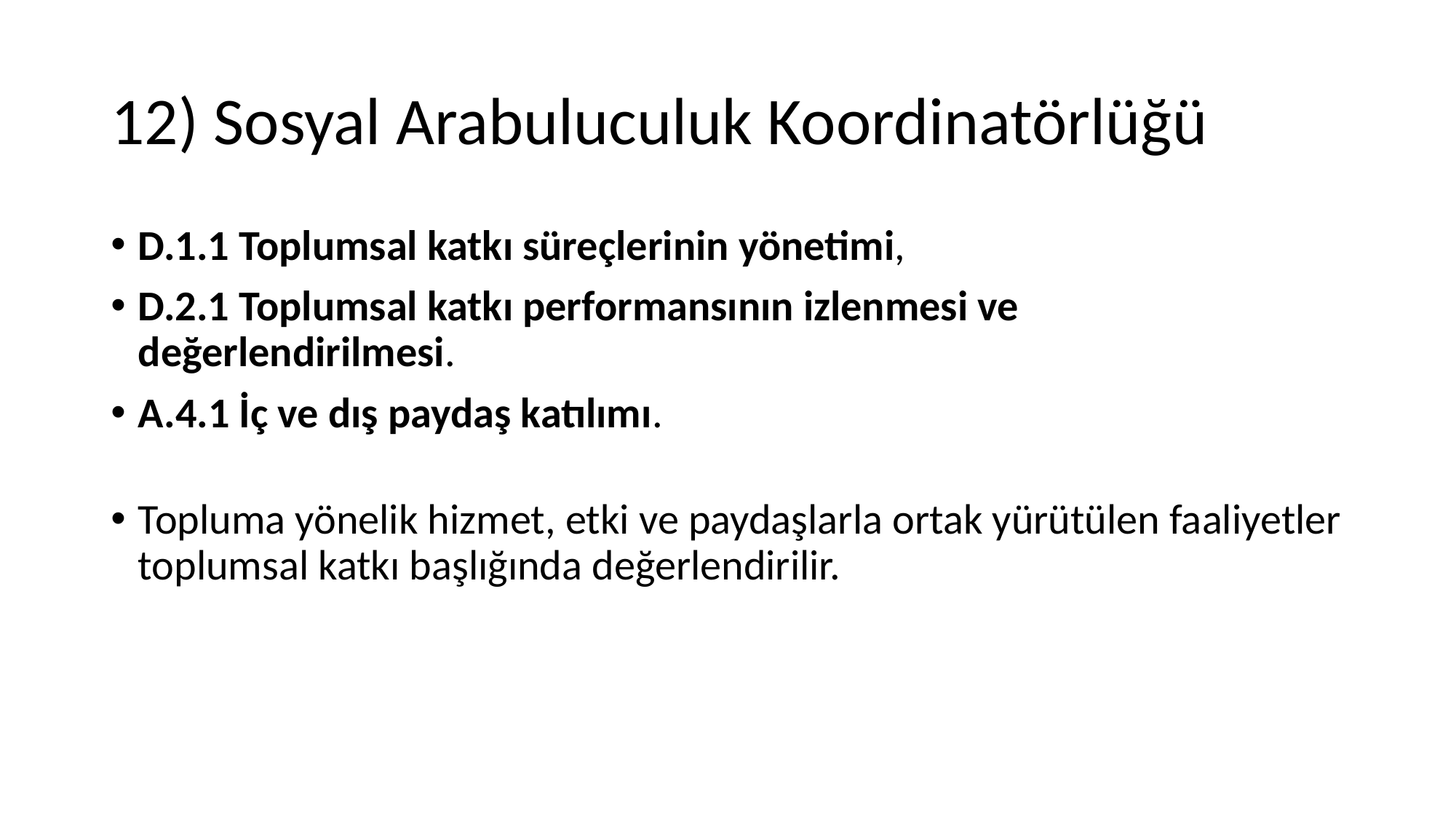

# 12) Sosyal Arabuluculuk Koordinatörlüğü
D.1.1 Toplumsal katkı süreçlerinin yönetimi,
D.2.1 Toplumsal katkı performansının izlenmesi ve değerlendirilmesi.
A.4.1 İç ve dış paydaş katılımı.
Topluma yönelik hizmet, etki ve paydaşlarla ortak yürütülen faaliyetler toplumsal katkı başlığında değerlendirilir.